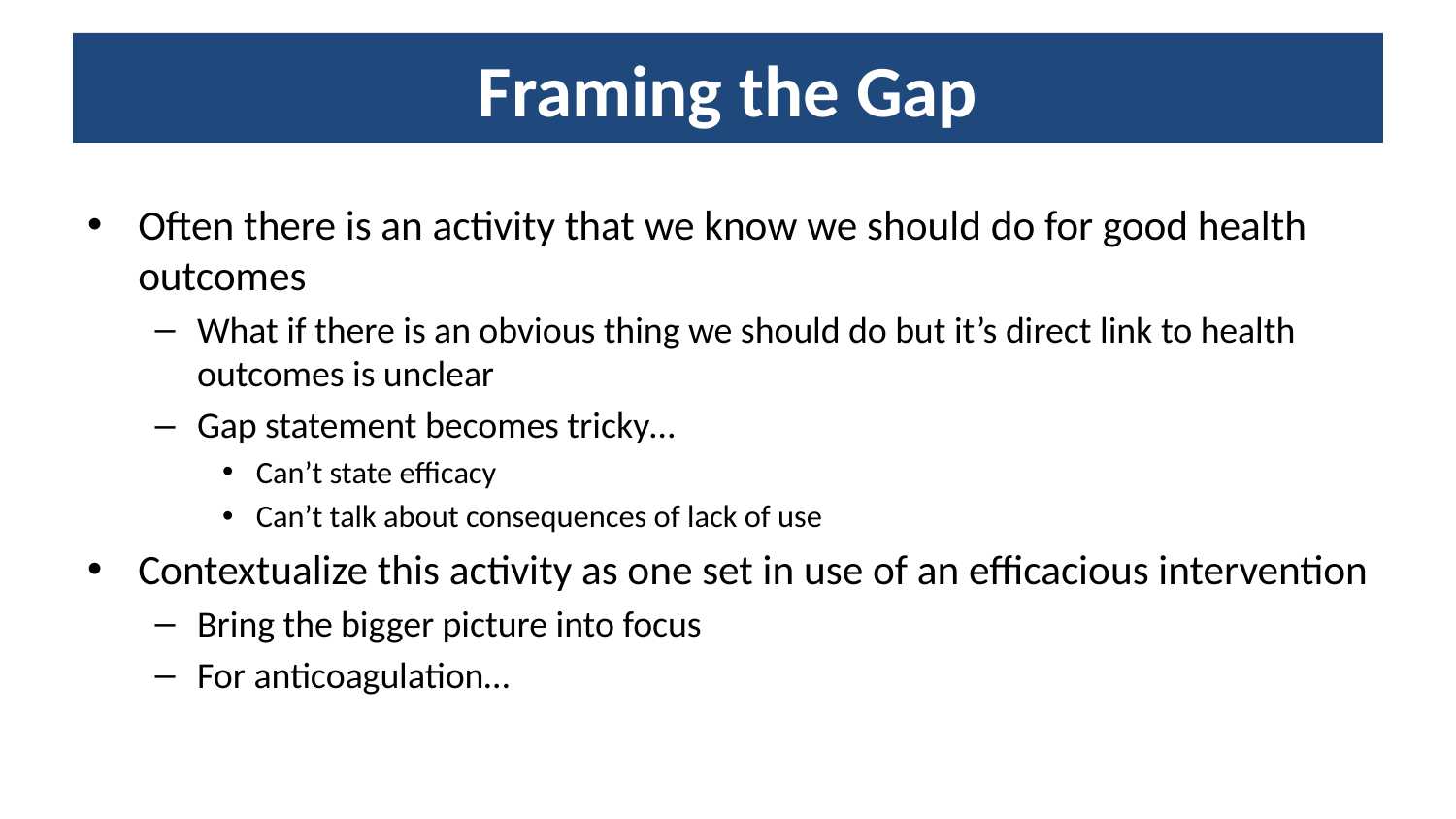

# Framing the Gap
Often there is an activity that we know we should do for good health outcomes
What if there is an obvious thing we should do but it’s direct link to health outcomes is unclear
Gap statement becomes tricky…
Can’t state efficacy
Can’t talk about consequences of lack of use
Contextualize this activity as one set in use of an efficacious intervention
Bring the bigger picture into focus
For anticoagulation…